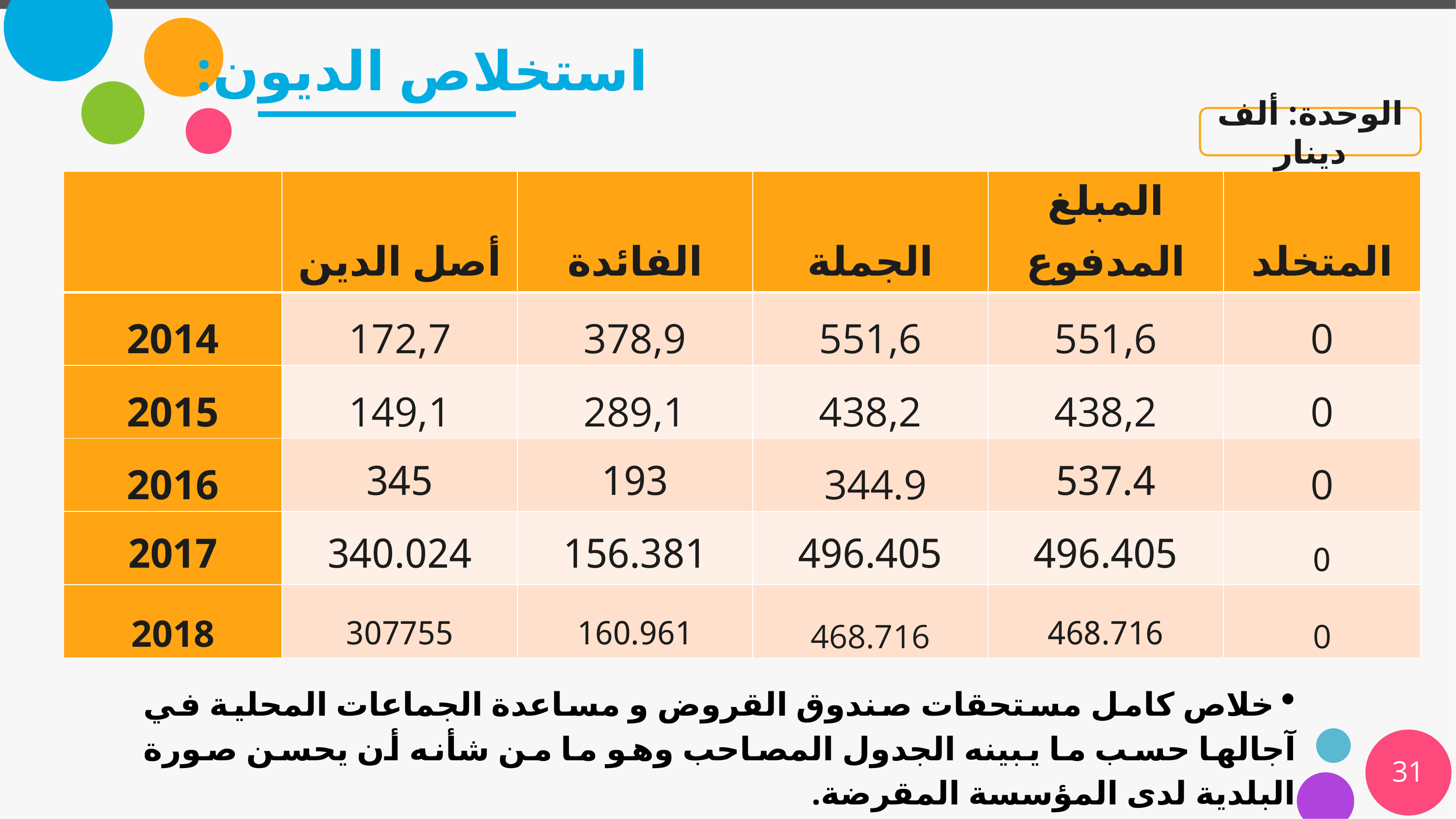

# استخلاص الديون:

الوحدة: ألف دينار

|  | أصل الدين | الفائدة | الجملة | المبلغ المدفوع | المتخلد |
| --- | --- | --- | --- | --- | --- |
| 2014 | 172,7 | 378,9 | 551,6 | 551,6 | 0 |
| 2015 | 149,1 | 289,1 | 438,2 | 438,2 | 0 |
| 2016 | 345 | 193 | 344.9 | 537.4 | 0 |
| 2017 | 340.024 | 156.381 | 496.405 | 496.405 | 0 |
| 2018 | 307755 | 160.961 | 468.716 | 468.716 | 0 |

 خلاص كامل مستحقات صندوق القروض و مساعدة الجماعات المحلية في آجالها حسب ما يبينه الجدول المصاحب وهو ما من شأنه أن يحسن صورة البلدية لدى المؤسسة المقرضة.
31